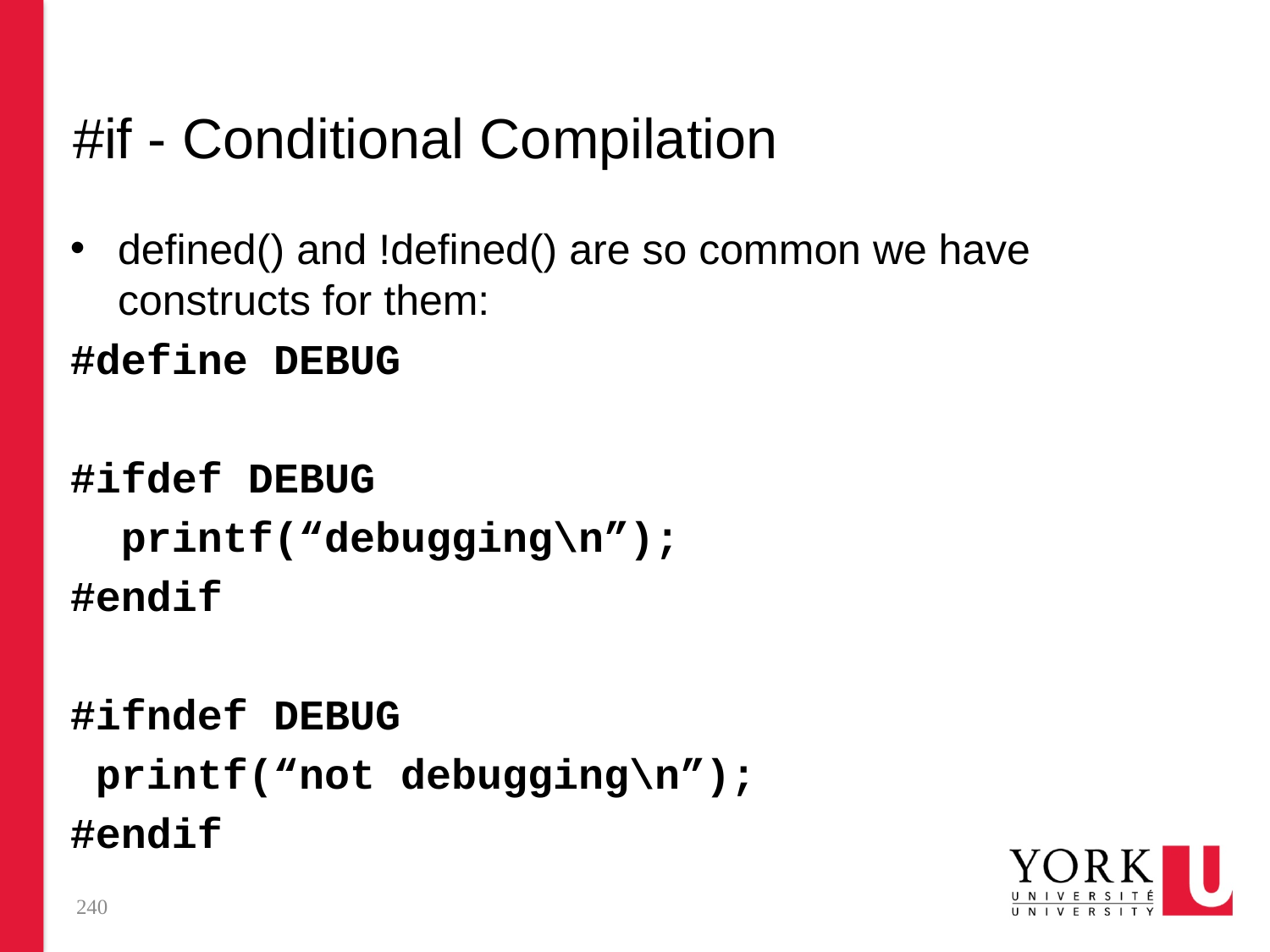

# #if - Conditional Compilation
defined() and !defined() are so common we have constructs for them:
#define DEBUG

#ifdef DEBUG
  printf(“debugging\n”);
#endif

#ifndef DEBUG
 printf(“not debugging\n”);
#endif
240